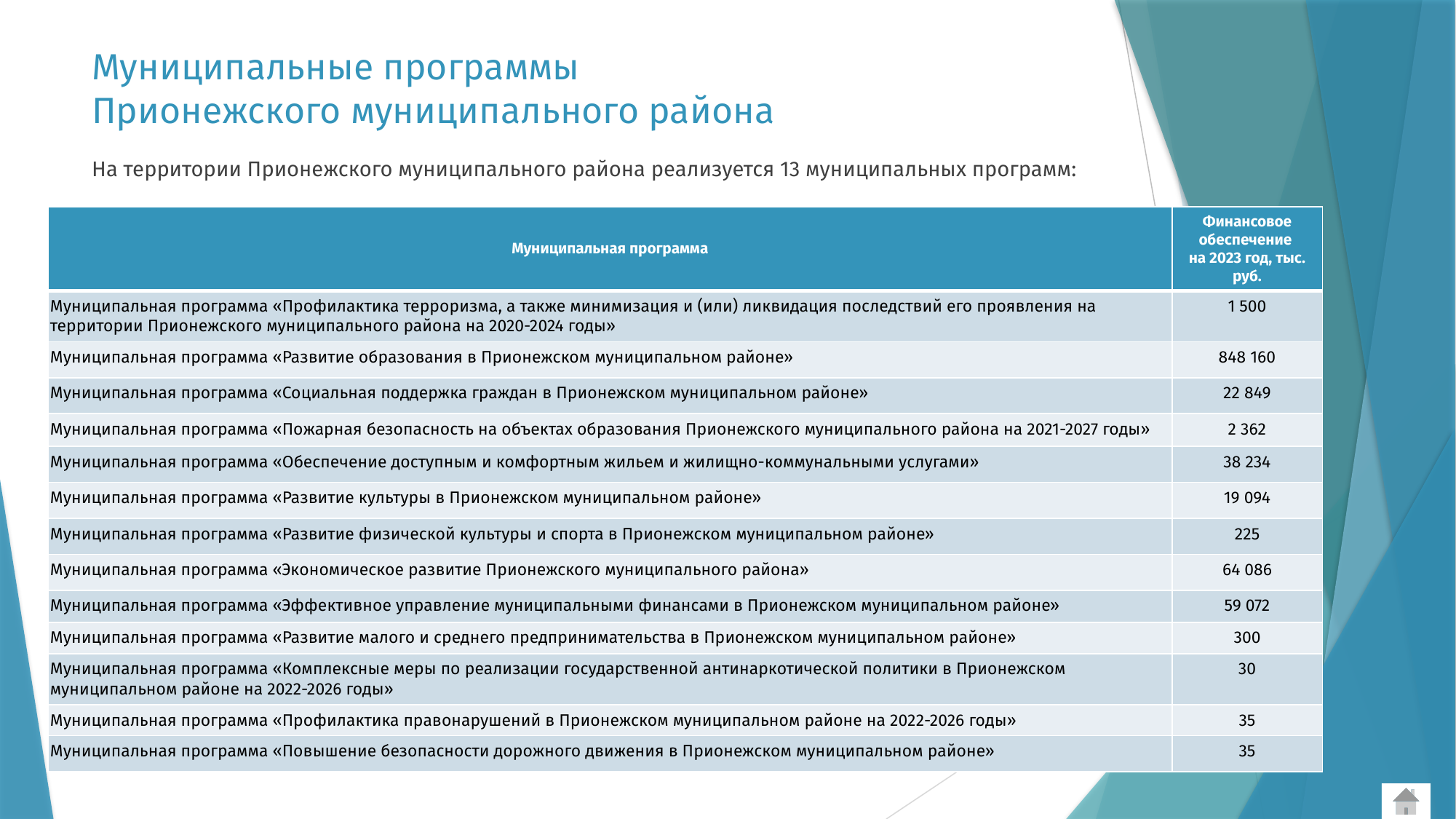

# Муниципальные программы Прионежского муниципального района
На территории Прионежского муниципального района реализуется 13 муниципальных программ:

| Муниципальная программа | Финансовое обеспечение на 2023 год, тыс. руб. |
| --- | --- |
| Муниципальная программа «Профилактика терроризма, а также минимизация и (или) ликвидация последствий его проявления на территории Прионежского муниципального района на 2020-2024 годы» | 1 500 |
| Муниципальная программа «Развитие образования в Прионежском муниципальном районе» | 848 160 |
| Муниципальная программа «Социальная поддержка граждан в Прионежском муниципальном районе» | 22 849 |
| Муниципальная программа «Пожарная безопасность на объектах образования Прионежского муниципального района на 2021-2027 годы» | 2 362 |
| Муниципальная программа «Обеспечение доступным и комфортным жильем и жилищно-коммунальными услугами» | 38 234 |
| Муниципальная программа «Развитие культуры в Прионежском муниципальном районе» | 19 094 |
| Муниципальная программа «Развитие физической культуры и спорта в Прионежском муниципальном районе» | 225 |
| Муниципальная программа «Экономическое развитие Прионежского муниципального района» | 64 086 |
| Муниципальная программа «Эффективное управление муниципальными финансами в Прионежском муниципальном районе» | 59 072 |
| Муниципальная программа «Развитие малого и среднего предпринимательства в Прионежском муниципальном районе» | 300 |
| Муниципальная программа «Комплексные меры по реализации государственной антинаркотической политики в Прионежском муниципальном районе на 2022-2026 годы» | 30 |
| Муниципальная программа «Профилактика правонарушений в Прионежском муниципальном районе на 2022-2026 годы» | 35 |
| Муниципальная программа «Повышение безопасности дорожного движения в Прионежском муниципальном районе» | 35 |